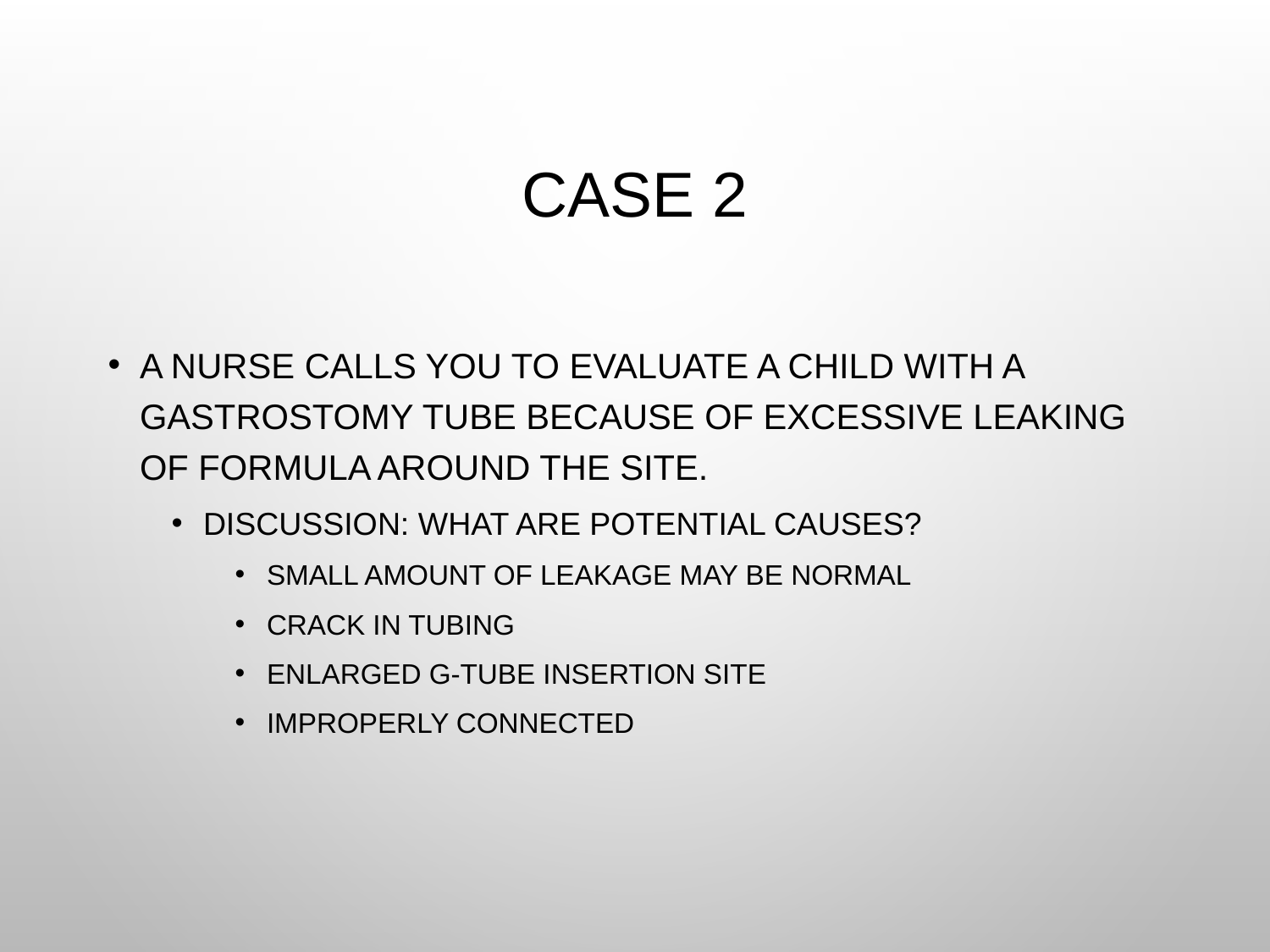

# Case 2
A nurse calls you to evaluate a child with a gastrostomy tube because of excessive leaking of formula around the site.
DISCUSSION: What are potential causes?
Small amount of leakage may be normal
Crack in tubing
Enlarged g-tube insertion site
Improperly connected